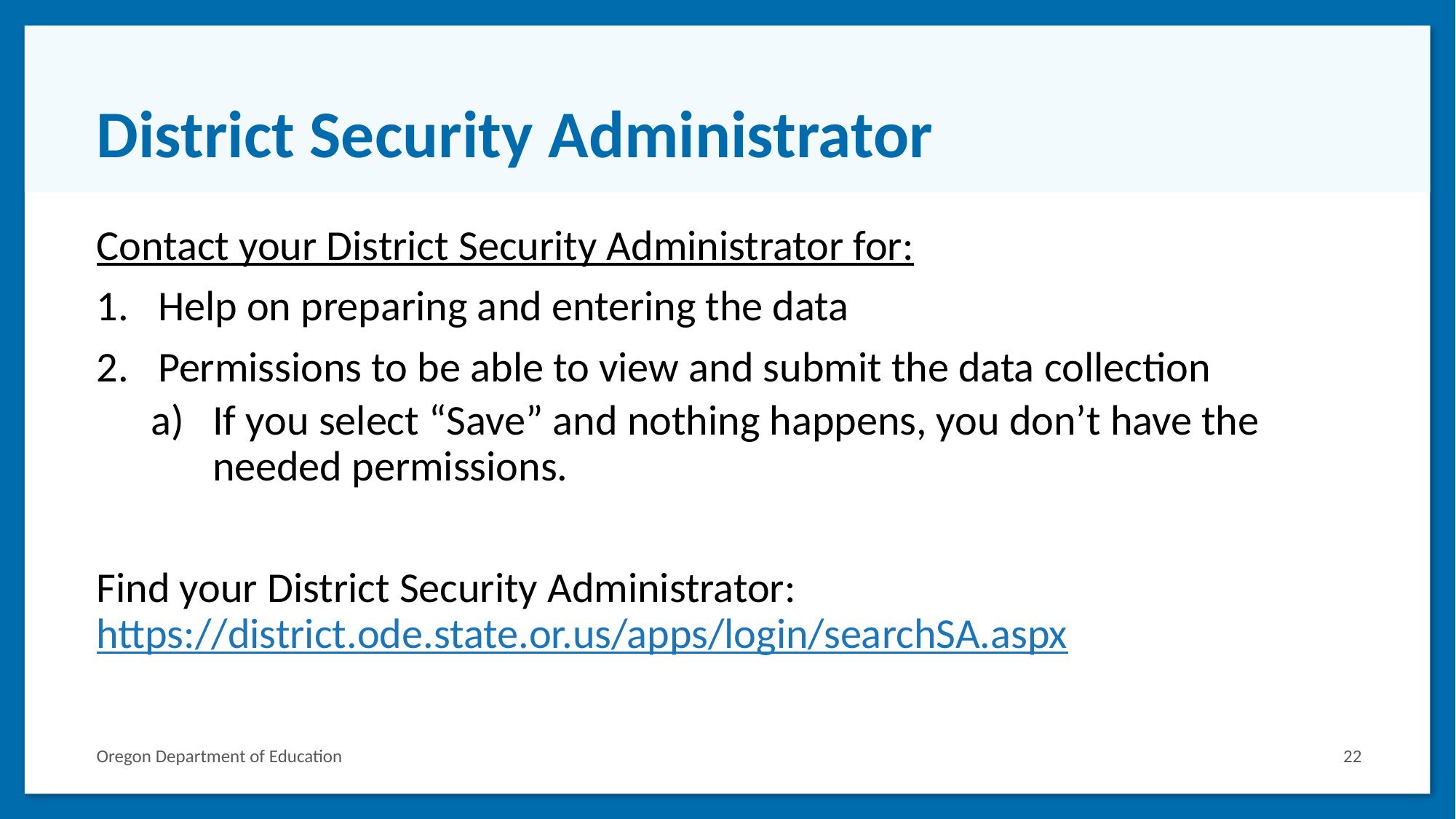

# District Security Administrator
Contact your District Security Administrator for:
Help on preparing and entering the data
Permissions to be able to view and submit the data collection
If you select “Save” and nothing happens, you don’t have the needed permissions.

Find your District Security Administrator: https://district.ode.state.or.us/apps/login/searchSA.aspx
Oregon Department of Education
22